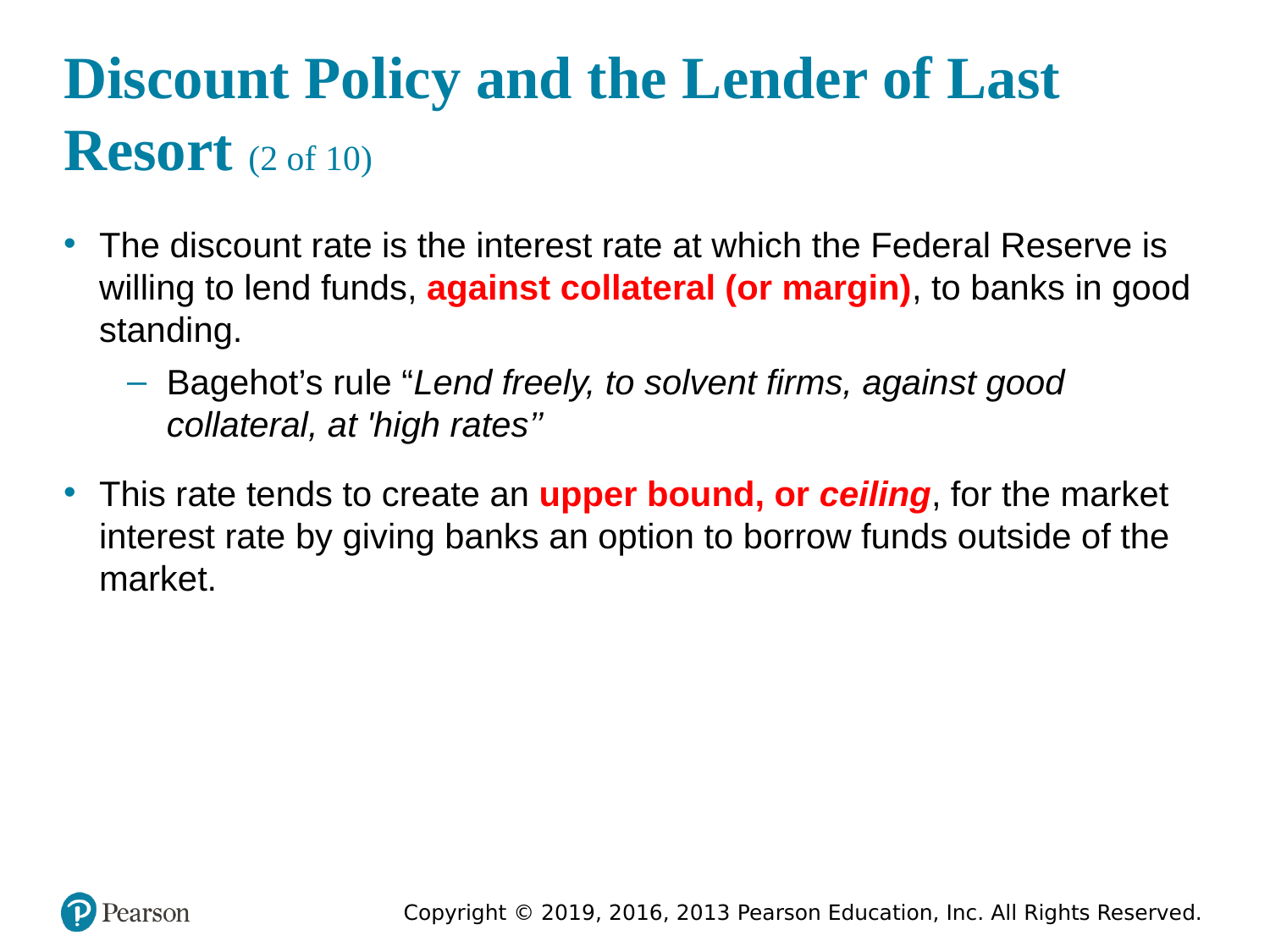

# Discount Policy and the Lender of Last Resort (2 of 10)
The discount rate is the interest rate at which the Federal Reserve is willing to lend funds, against collateral (or margin), to banks in good standing.
Bagehot’s rule “Lend freely, to solvent firms, against good collateral, at 'high rates’’
This rate tends to create an upper bound, or ceiling, for the market interest rate by giving banks an option to borrow funds outside of the market.